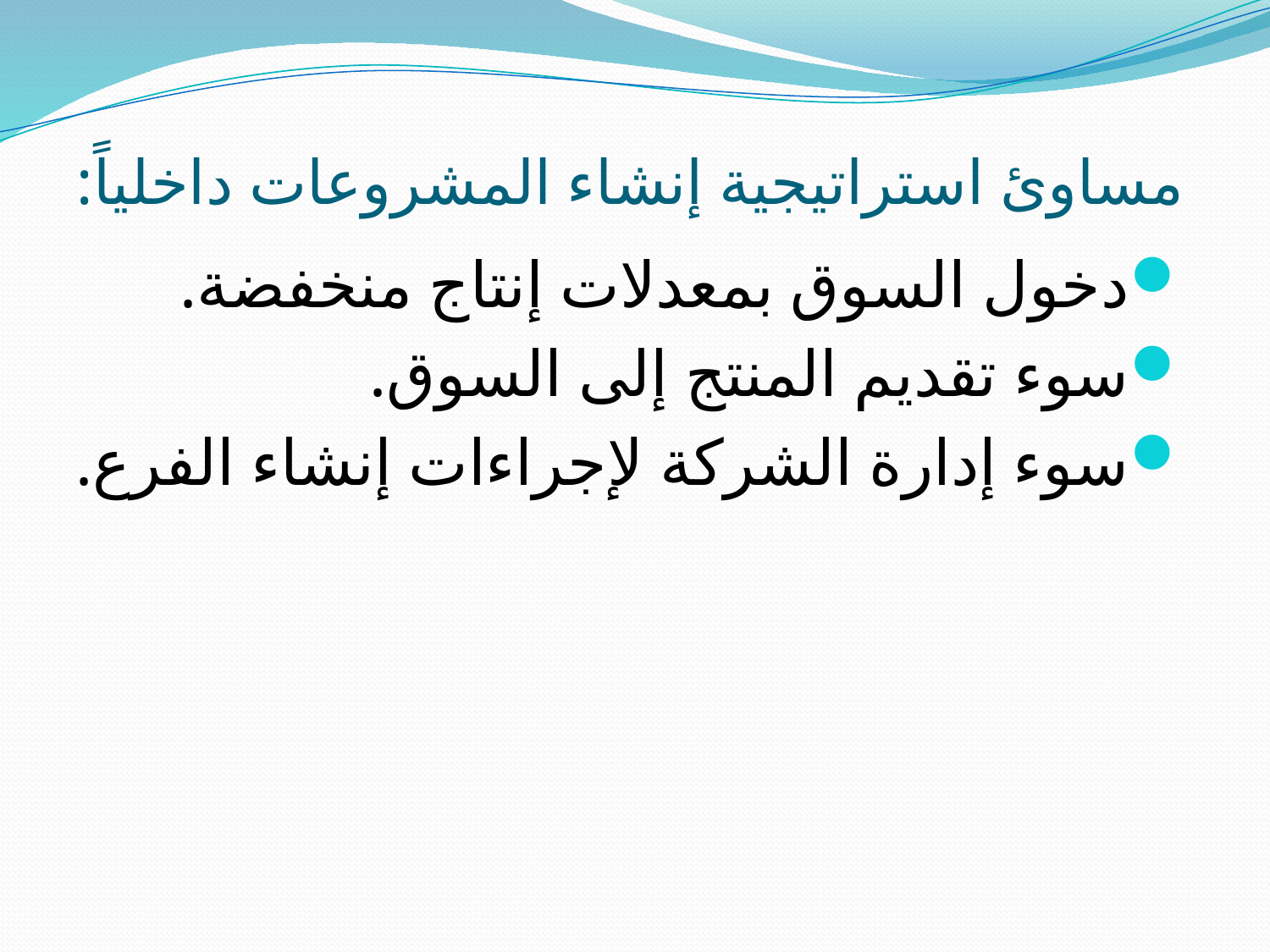

# مساوئ استراتيجية إنشاء المشروعات داخلياً:
دخول السوق بمعدلات إنتاج منخفضة.
سوء تقديم المنتج إلى السوق.
سوء إدارة الشركة لإجراءات إنشاء الفرع.